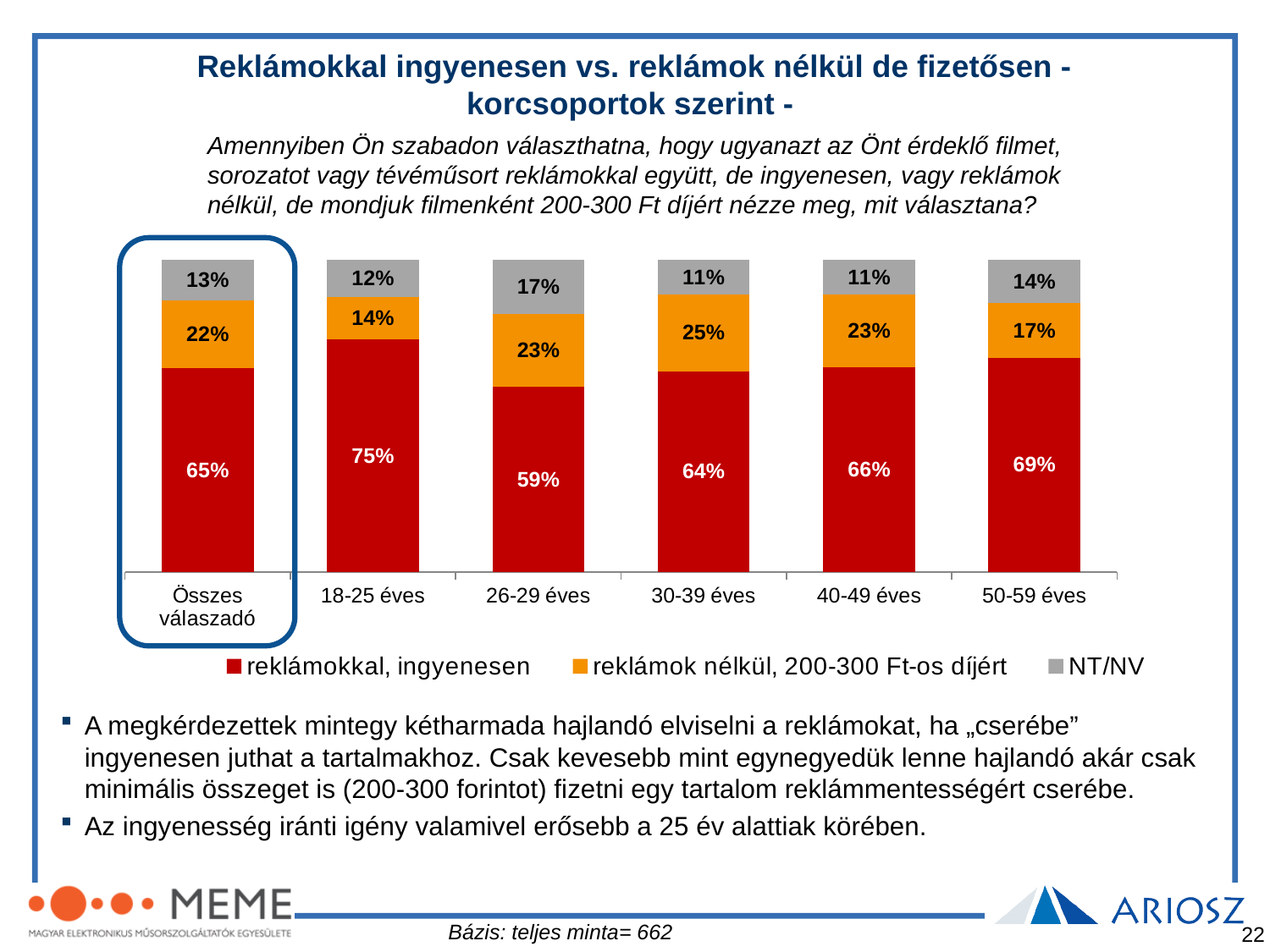

Reklámokkal ingyenesen vs. reklámok nélkül de fizetősen - korcsoportok szerint -
Amennyiben Ön szabadon választhatna, hogy ugyanazt az Önt érdeklő filmet, sorozatot vagy tévéműsort reklámokkal együtt, de ingyenesen, vagy reklámok nélkül, de mondjuk filmenként 200-300 Ft díjért nézze meg, mit választana?

### Chart

| Category | reklámokkal, ingyenesen | reklámok nélkül, 200-300 Ft-os díjért | NT/NV |
|---|---|---|---|
| Összes válaszadó | 0.6541807780576943 | 0.21566542917217696 | 0.13015379277012876 |
| 18-25 éves | 0.7452347807166535 | 0.1360260568962187 | 0.11873916238712785 |
| 26-29 éves | 0.5932569834033482 | 0.23321513947763647 | 0.17352787711901524 |
| 30-39 éves | 0.6442726349665273 | 0.24501028275422926 | 0.11071708227924347 |
| 40-49 éves | 0.6562572450727102 | 0.2323751798058929 | 0.11136757512139699 |
| 50-59 éves | 0.6872467958683894 | 0.17417266791192978 | 0.13858053621968075 |
A megkérdezettek mintegy kétharmada hajlandó elviselni a reklámokat, ha „cserébe” ingyenesen juthat a tartalmakhoz. Csak kevesebb mint egynegyedük lenne hajlandó akár csak minimális összeget is (200-300 forintot) fizetni egy tartalom reklámmentességért cserébe.
Az ingyenesség iránti igény valamivel erősebb a 25 év alattiak körében.
Bázis: teljes minta= 662